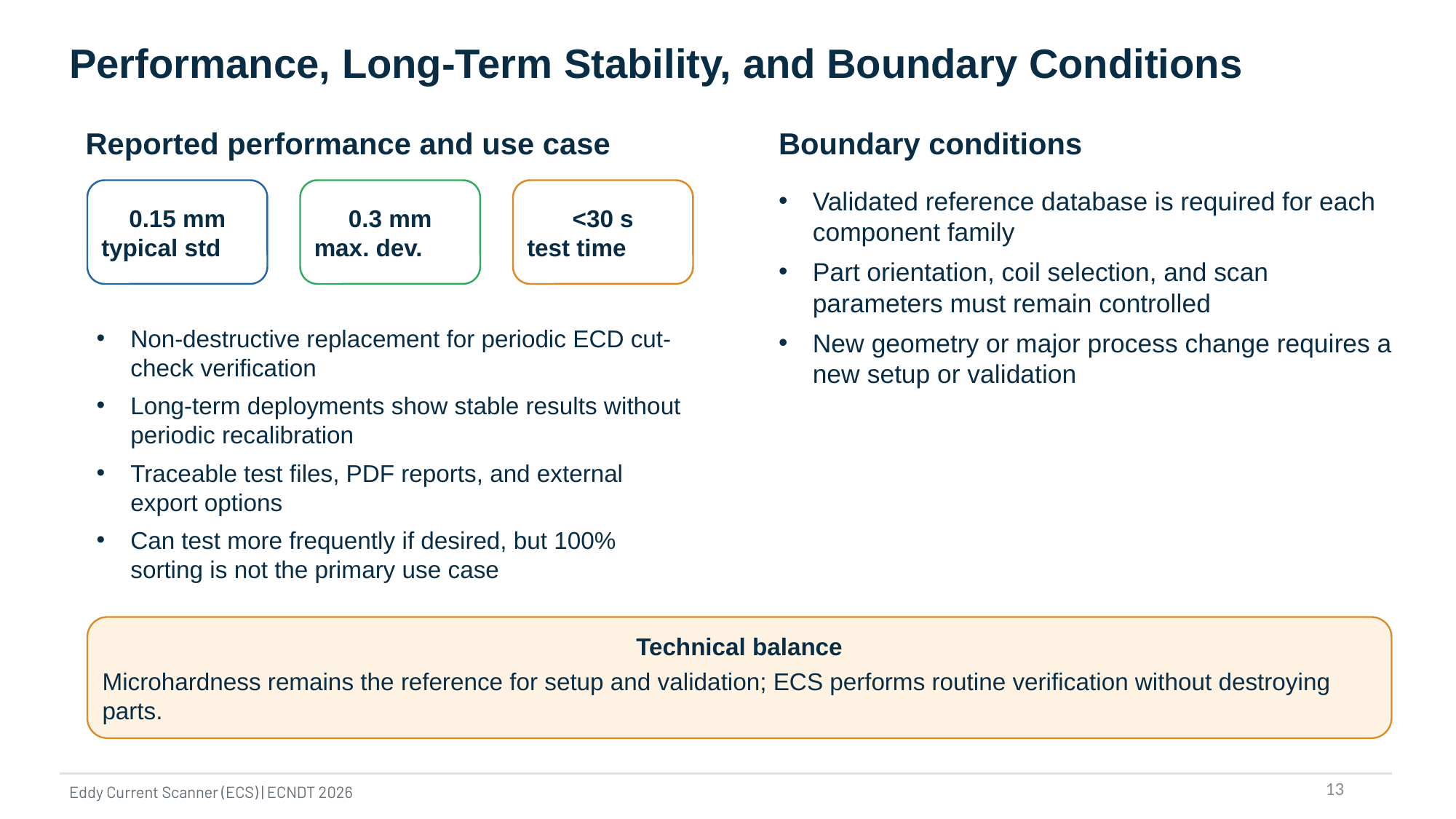

Performance, Long-Term Stability, and Boundary Conditions
Reported performance and use case
Boundary conditions
0.15 mm
typical std
0.3 mm
max. dev.
<30 s
test time
Validated reference database is required for each component family
Part orientation, coil selection, and scan parameters must remain controlled
New geometry or major process change requires a new setup or validation
Non-destructive replacement for periodic ECD cut-check verification
Long-term deployments show stable results without periodic recalibration
Traceable test files, PDF reports, and external export options
Can test more frequently if desired, but 100% sorting is not the primary use case
Technical balance
Microhardness remains the reference for setup and validation; ECS performs routine verification without destroying parts.
13

Eddy Current Scanner (ECS) | ECNDT 2026